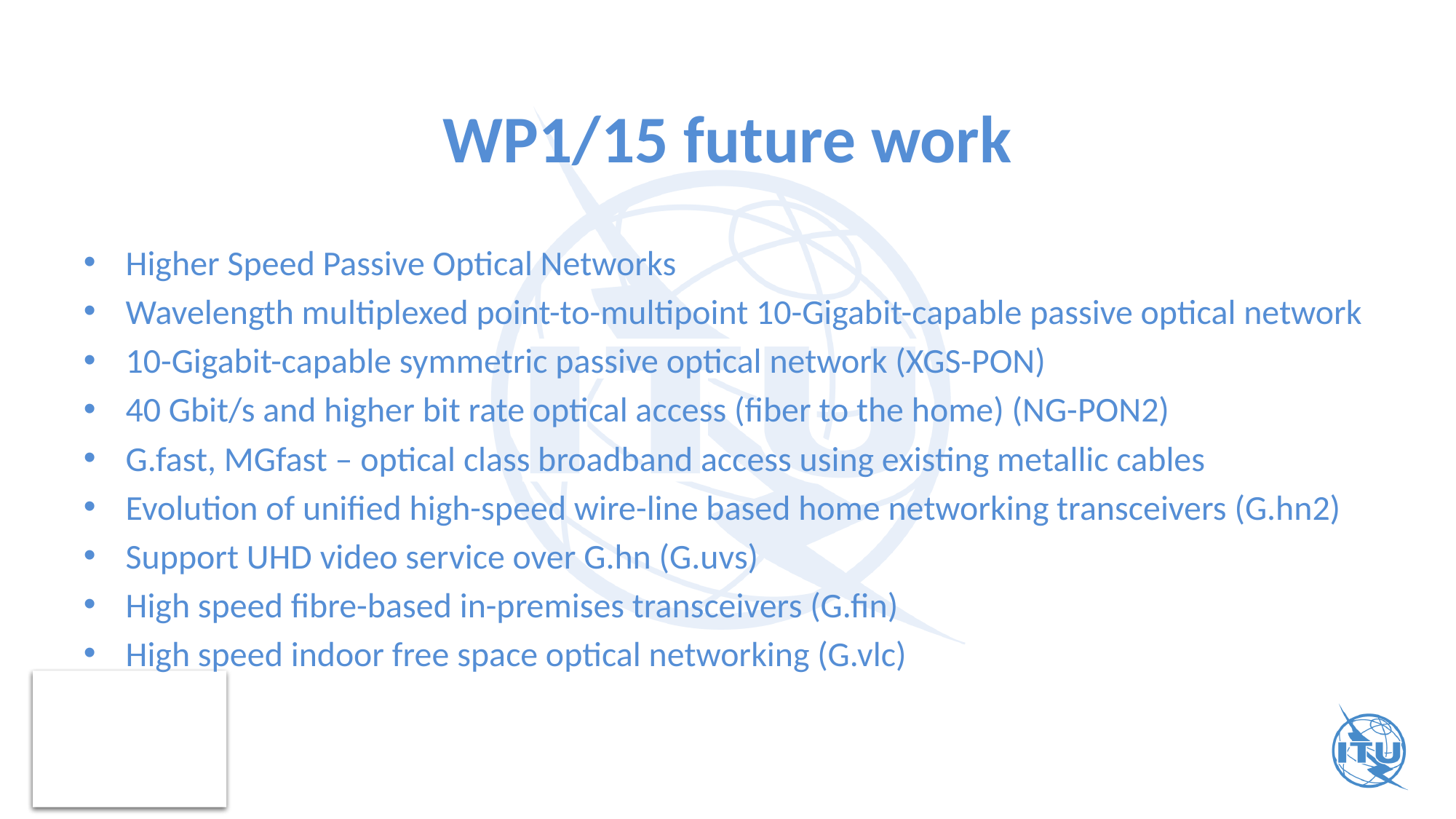

# WP1/15 future work
Higher Speed Passive Optical Networks
Wavelength multiplexed point-to-multipoint 10-Gigabit-capable passive optical network
10-Gigabit-capable symmetric passive optical network (XGS-PON)
40 Gbit/s and higher bit rate optical access (fiber to the home) (NG-PON2)
G.fast, MGfast – optical class broadband access using existing metallic cables
Evolution of unified high-speed wire-line based home networking transceivers (G.hn2)
Support UHD video service over G.hn (G.uvs)
High speed fibre-based in-premises transceivers (G.fin)
High speed indoor free space optical networking (G.vlc)